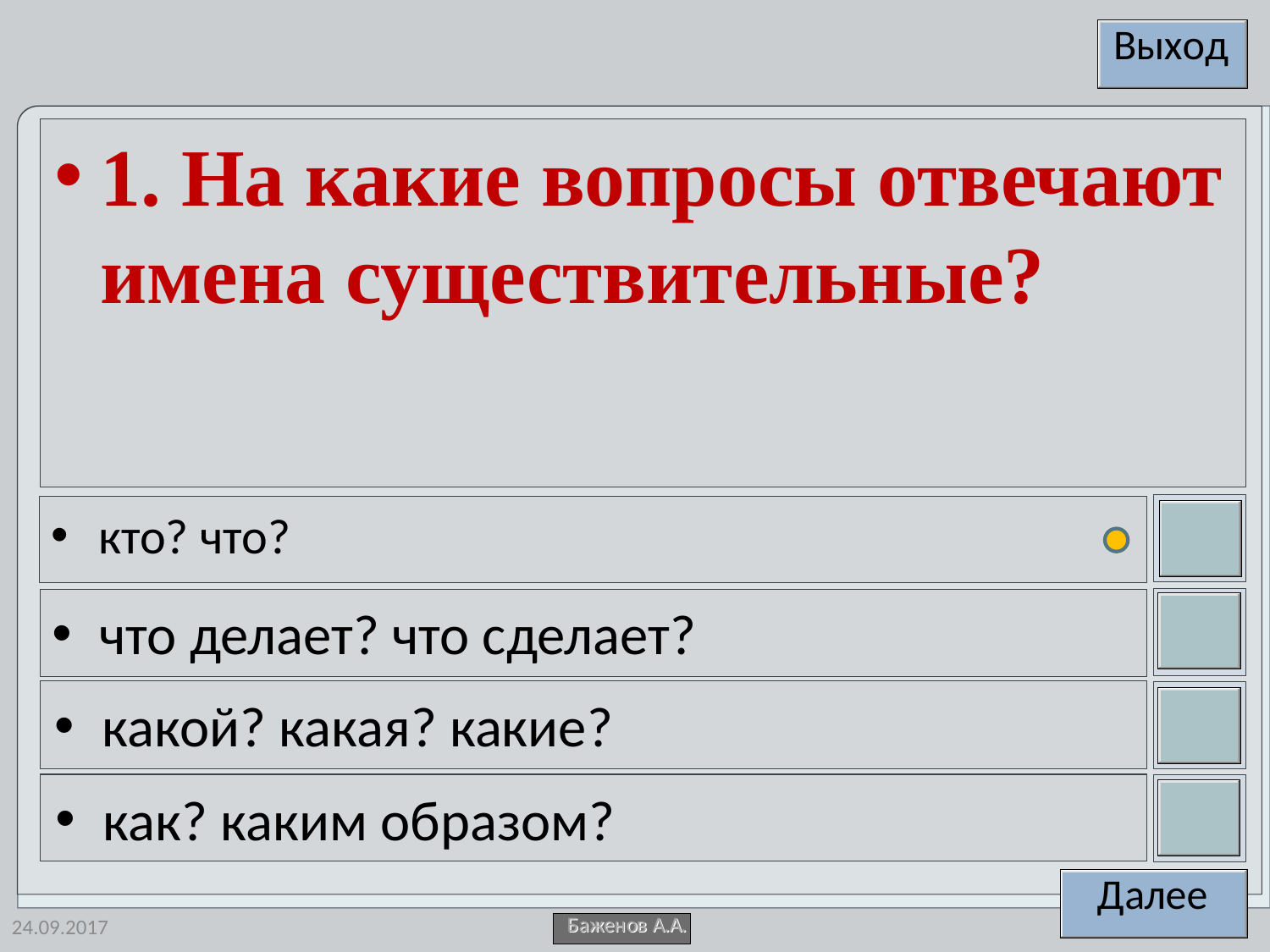

1. На какие вопросы отвечают имена существительные?
кто? что?
что делает? что сделает?
какой? какая? какие?
как? каким образом?

24.09.2017